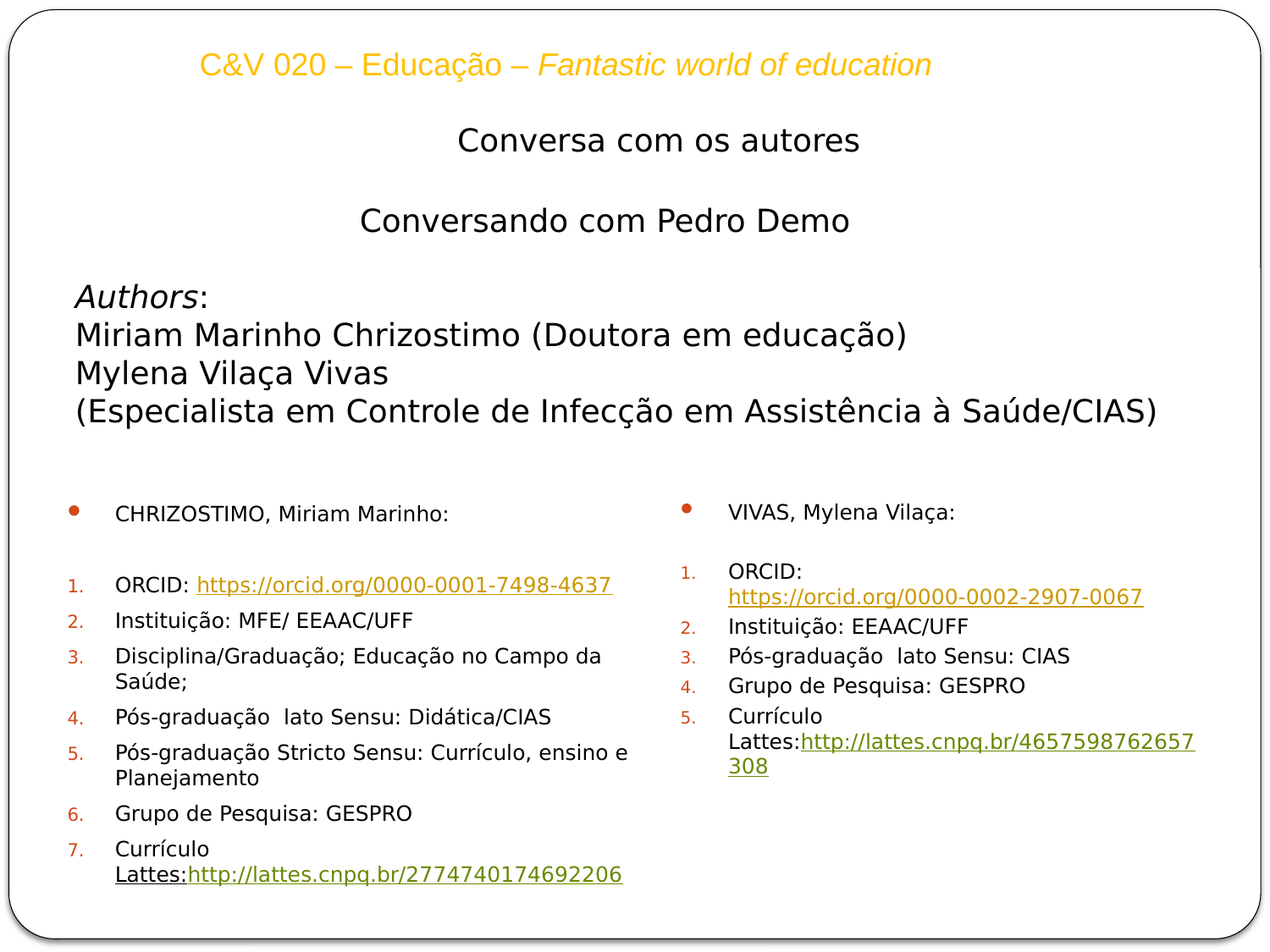

C&V 020 – Educação – Fantastic world of education

                                           Conversa com os autores

                            Conversando com Pedro Demo

Authors:
Miriam Marinho Chrizostimo (Doutora em educação)
Mylena Vilaça Vivas
(Especialista em Controle de Infecção em Assistência à Saúde/CIAS)

VIVAS, Mylena Vilaça:

ORCID: https://orcid.org/0000-0002-2907-0067
Instituição: EEAAC/UFF
Pós-graduação  lato Sensu: CIAS
Grupo de Pesquisa: GESPRO
Currículo Lattes:http://lattes.cnpq.br/4657598762657308

CHRIZOSTIMO, Miriam Marinho:

ORCID: https://orcid.org/0000-0001-7498-4637
Instituição: MFE/ EEAAC/UFF
Disciplina/Graduação; Educação no Campo da Saúde;
Pós-graduação  lato Sensu: Didática/CIAS
Pós-graduação Stricto Sensu: Currículo, ensino e Planejamento
Grupo de Pesquisa: GESPRO
Currículo Lattes:http://lattes.cnpq.br/2774740174692206